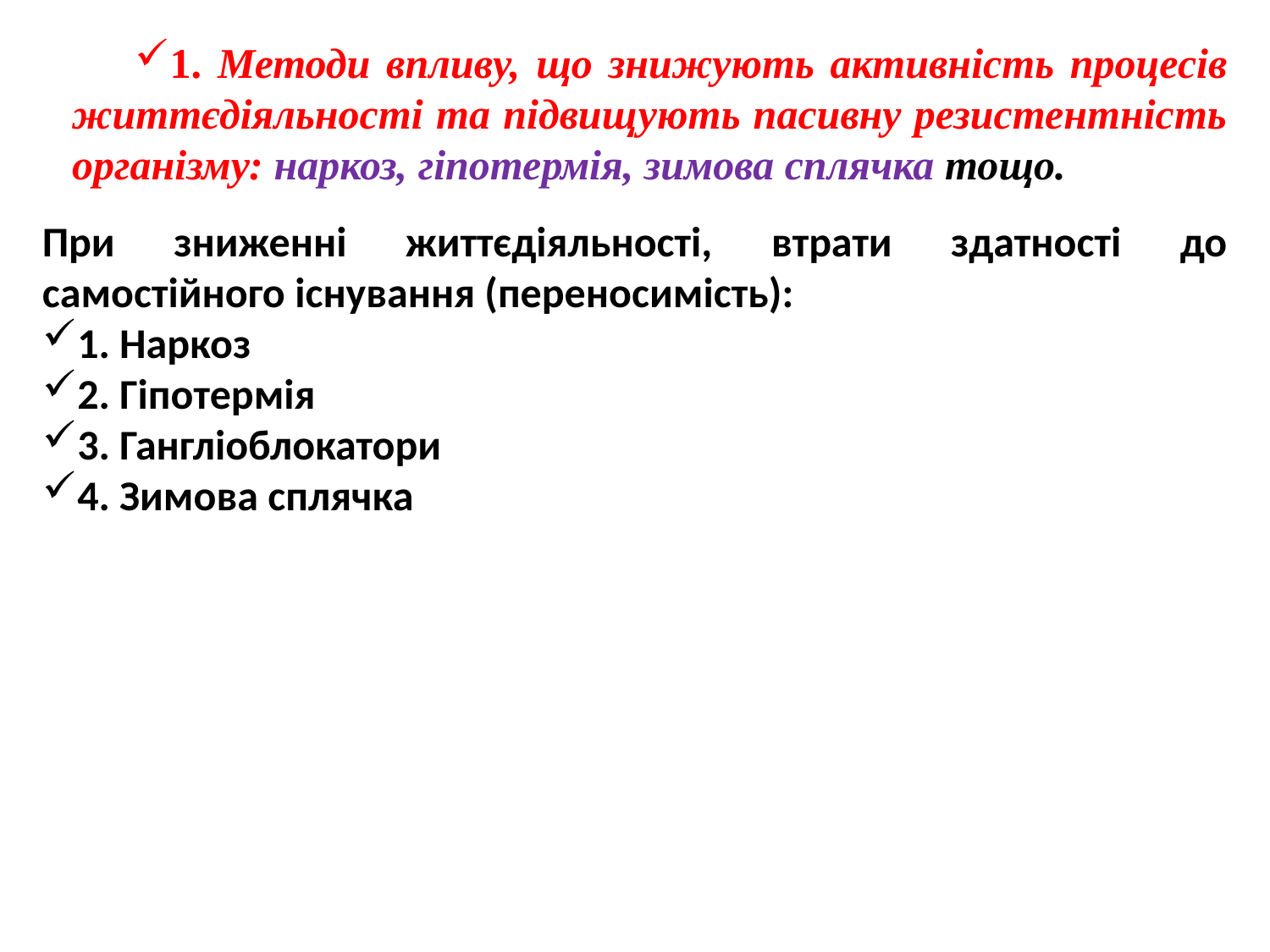

1. Методи впливу, що знижують активність процесів життєдіяльності та підвищують пасивну резистентність організму: наркоз, гіпотермія, зимова сплячка тощо.
При зниженні життєдіяльності, втрати здатності до самостійного існування (переносимість):
1. Наркоз
2. Гіпотермія
3. Гангліоблокатори
4. Зимова сплячка